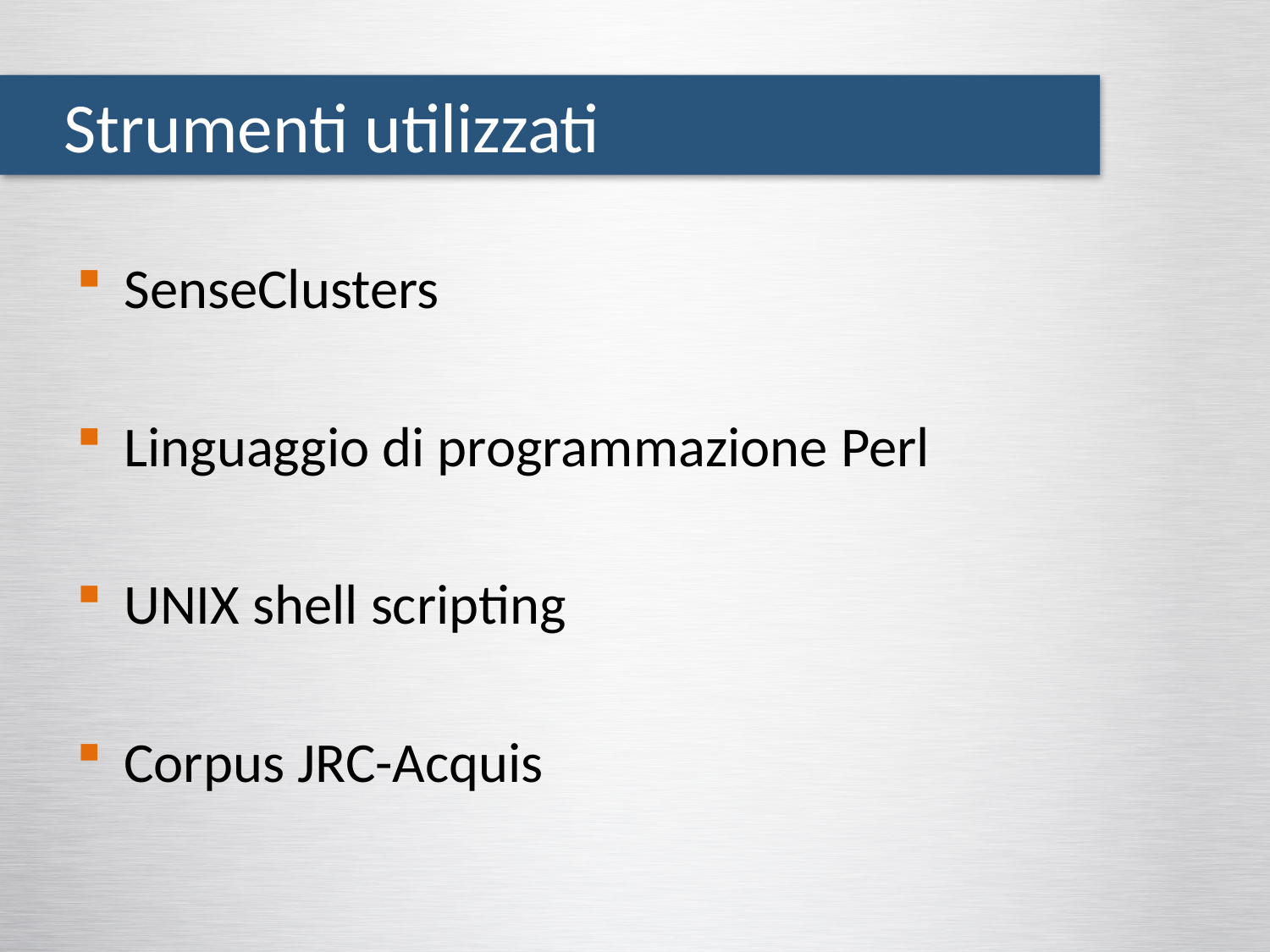

Strumenti utilizzati
SenseClusters

Linguaggio di programmazione Perl

UNIX shell scripting

Corpus JRC-Acquis